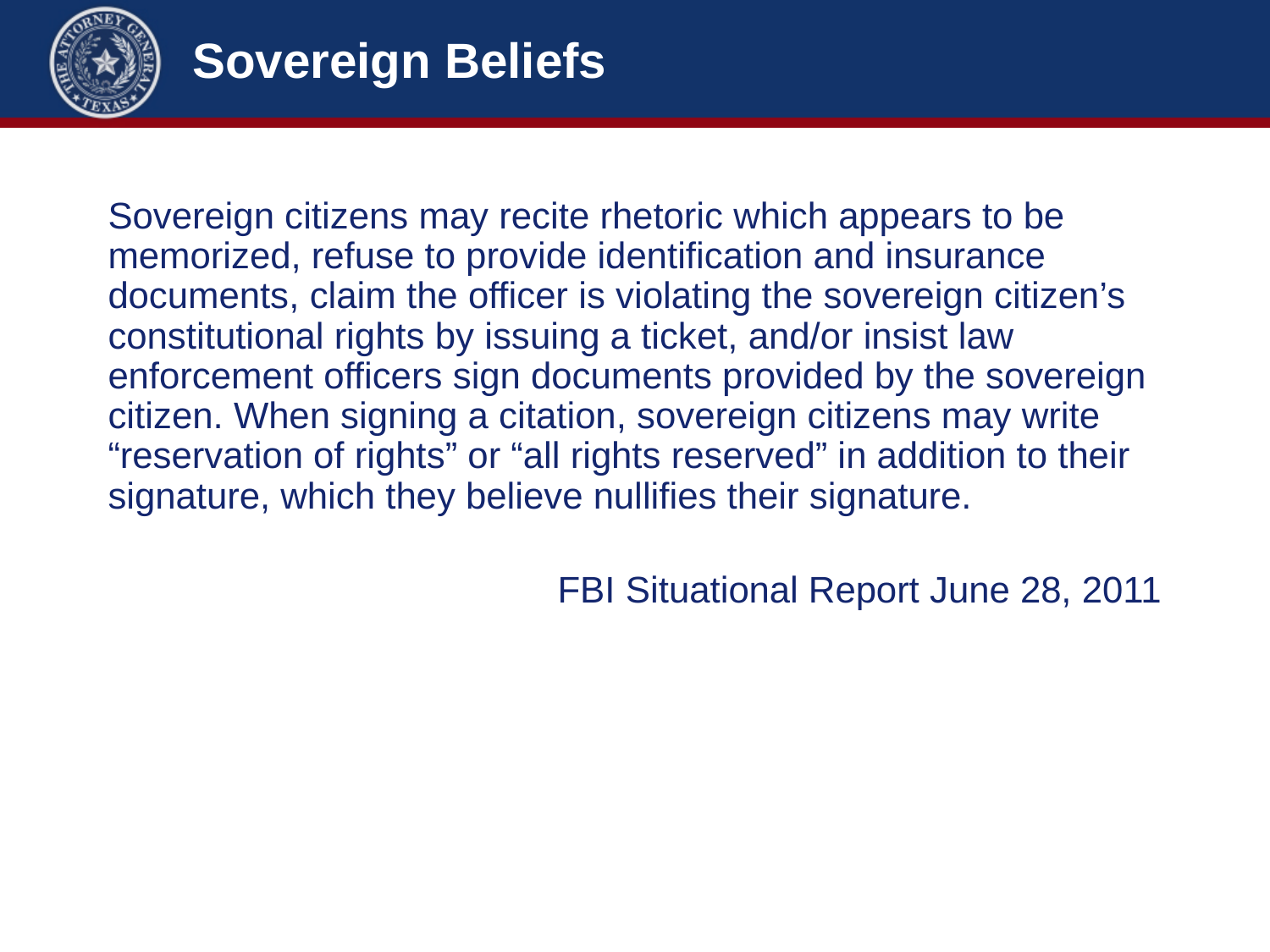

# Sovereign Beliefs
Sovereign citizens may recite rhetoric which appears to be memorized, refuse to provide identification and insurance documents, claim the officer is violating the sovereign citizen’s constitutional rights by issuing a ticket, and/or insist law enforcement officers sign documents provided by the sovereign  citizen. When signing a citation, sovereign citizens may write “reservation of rights” or “all rights reserved” in addition to their signature, which they believe nullifies their signature.

FBI Situational Report June 28, 2011